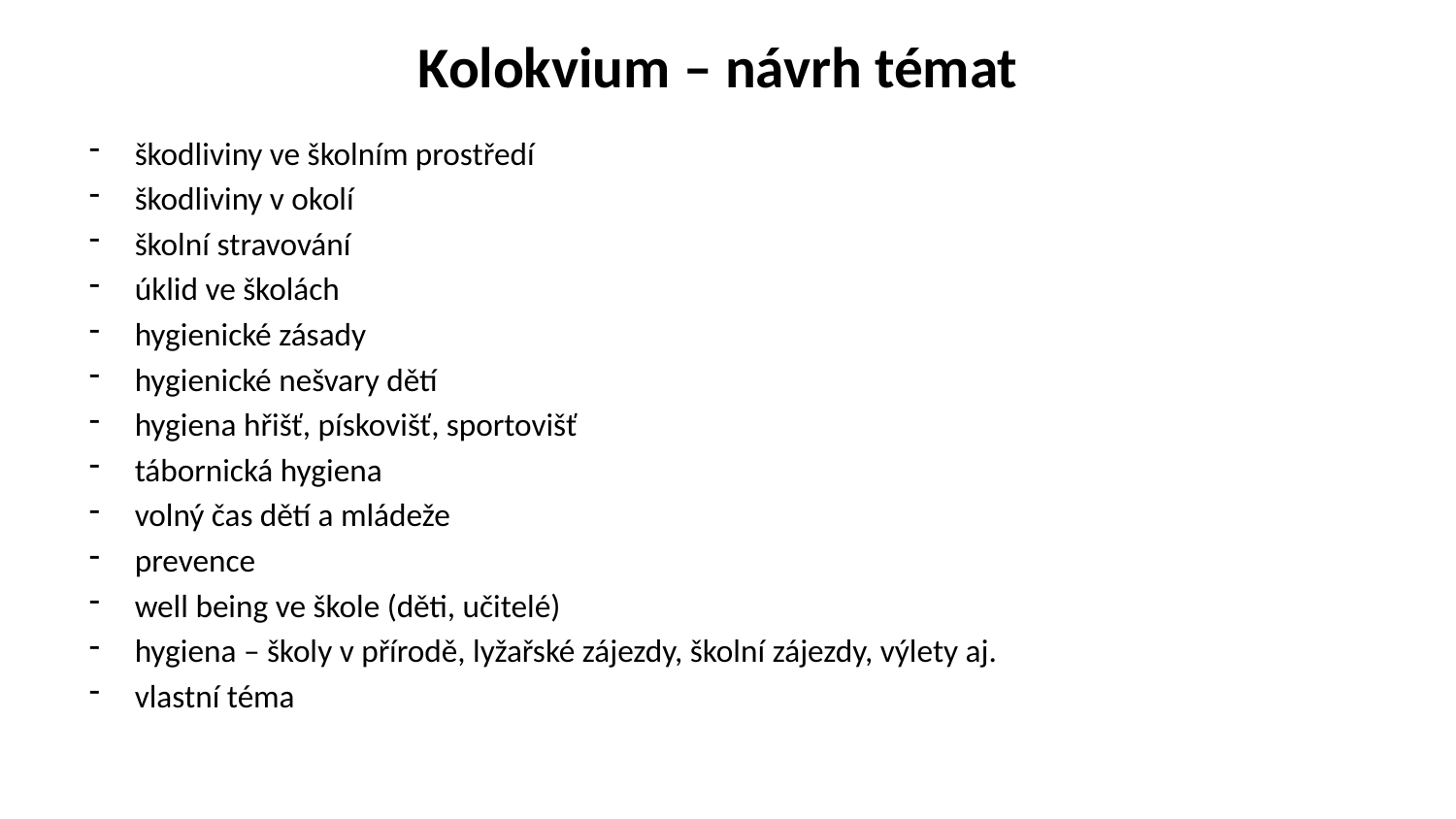

# Kolokvium – návrh témat
škodliviny ve školním prostředí
škodliviny v okolí
školní stravování
úklid ve školách
hygienické zásady
hygienické nešvary dětí
hygiena hřišť, pískovišť, sportovišť
tábornická hygiena
volný čas dětí a mládeže
prevence
well being ve škole (děti, učitelé)
hygiena – školy v přírodě, lyžařské zájezdy, školní zájezdy, výlety aj.
vlastní téma